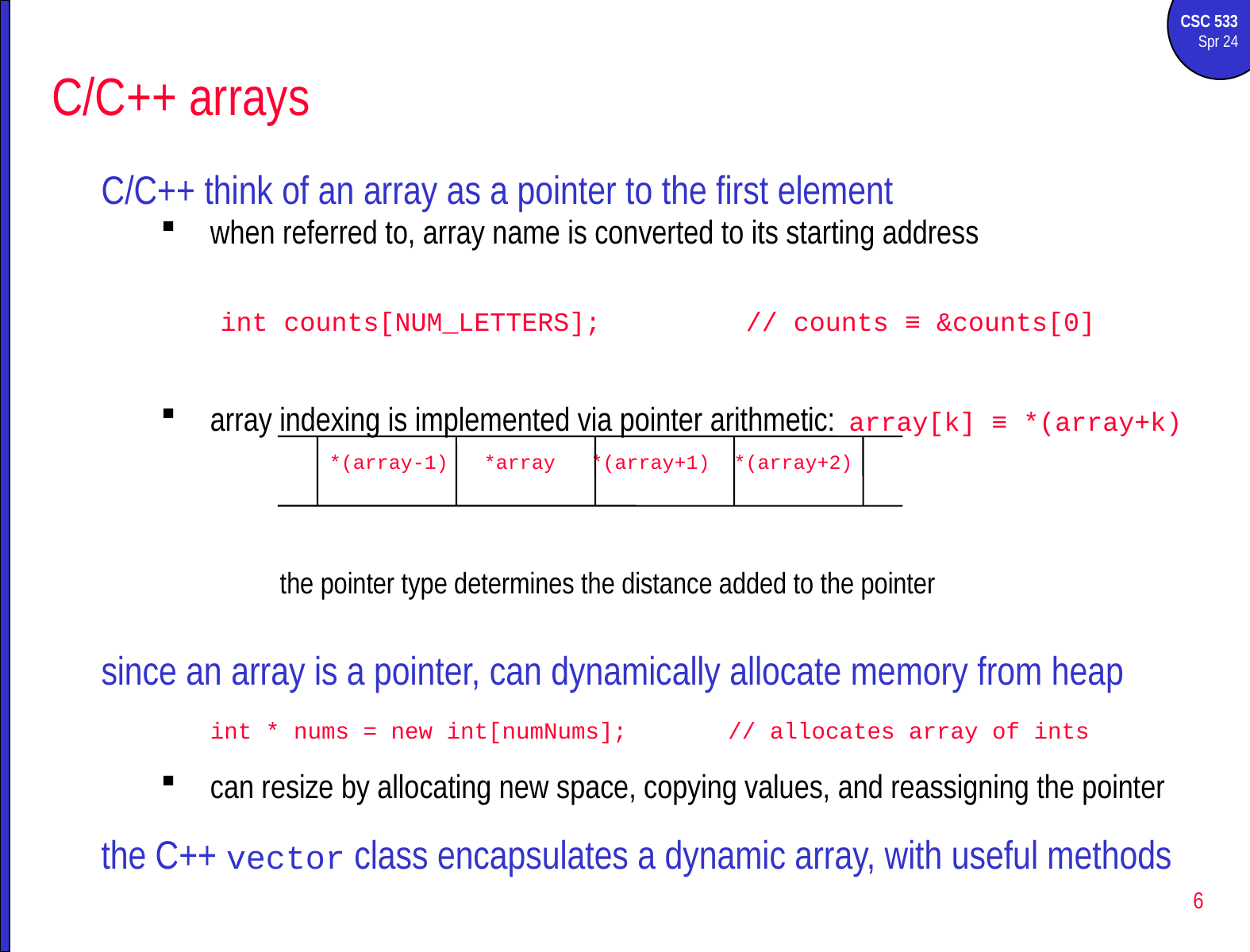

# C/C++ arrays
C/C++ think of an array as a pointer to the first element
when referred to, array name is converted to its starting address

int counts[NUM_LETTERS];		// counts ≡ &counts[0]

array indexing is implemented via pointer arithmetic:  array[k] ≡ *(array+k)
	*(array-1)   *array   *(array+1)  *(array+2)

the pointer type determines the distance added to the pointer

since an array is a pointer, can dynamically allocate memory from heap

	int * nums = new int[numNums];	   // allocates array of ints

can resize by allocating new space, copying values, and reassigning the pointer

the C++ vector class encapsulates a dynamic array, with useful methods
6